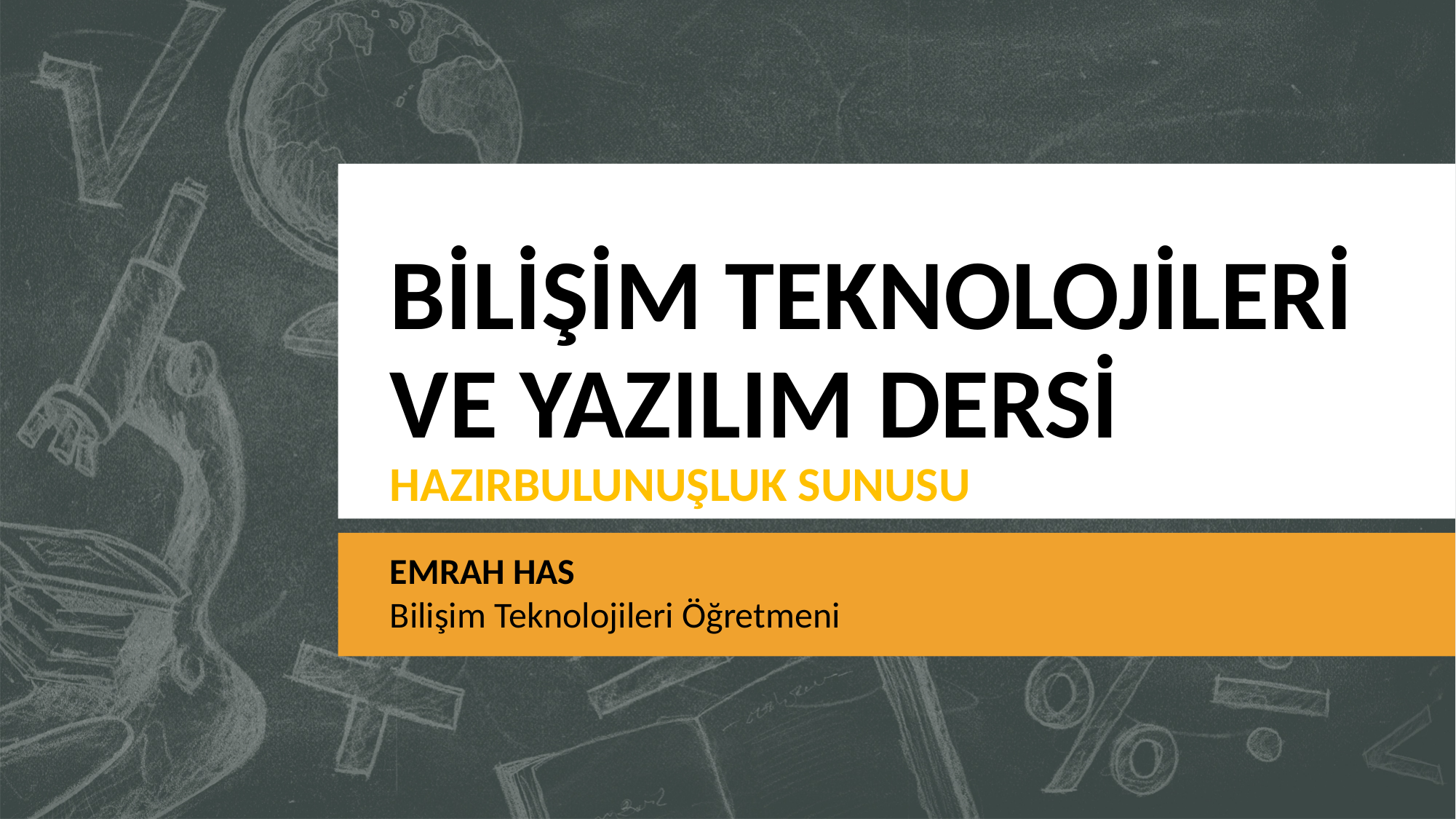

# BİLİŞİM TEKNOLOJİLERİ VE YAZILIM DERSİ HAZIRBULUNUŞLUK SUNUSU
EMRAH HAS
Bilişim Teknolojileri Öğretmeni